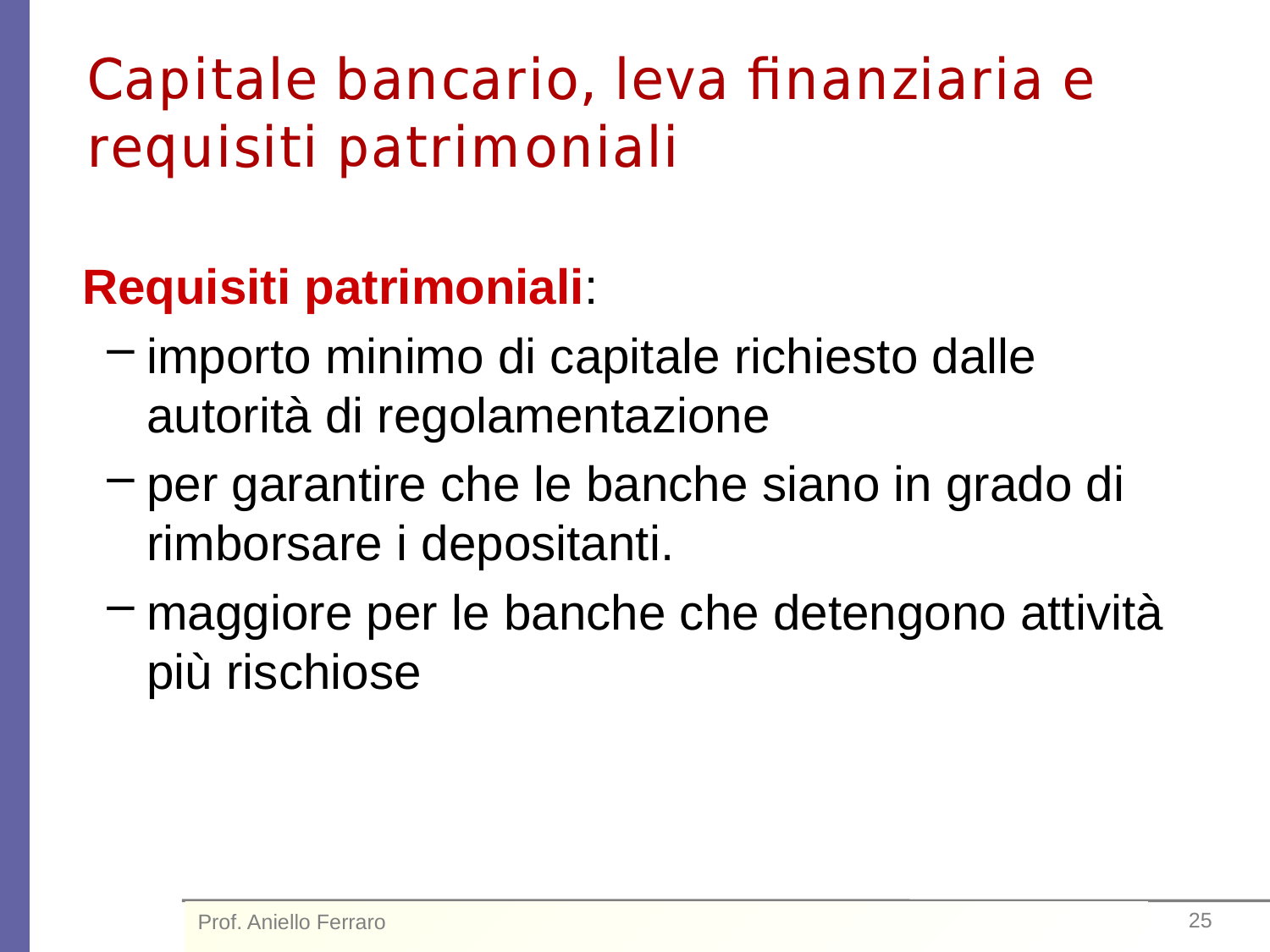

# Capitale bancario, leva finanziaria e requisiti patrimoniali
Requisiti patrimoniali:
importo minimo di capitale richiesto dalle autorità di regolamentazione
per garantire che le banche siano in grado di rimborsare i depositanti.
maggiore per le banche che detengono attività più rischiose
Prof. Aniello Ferraro